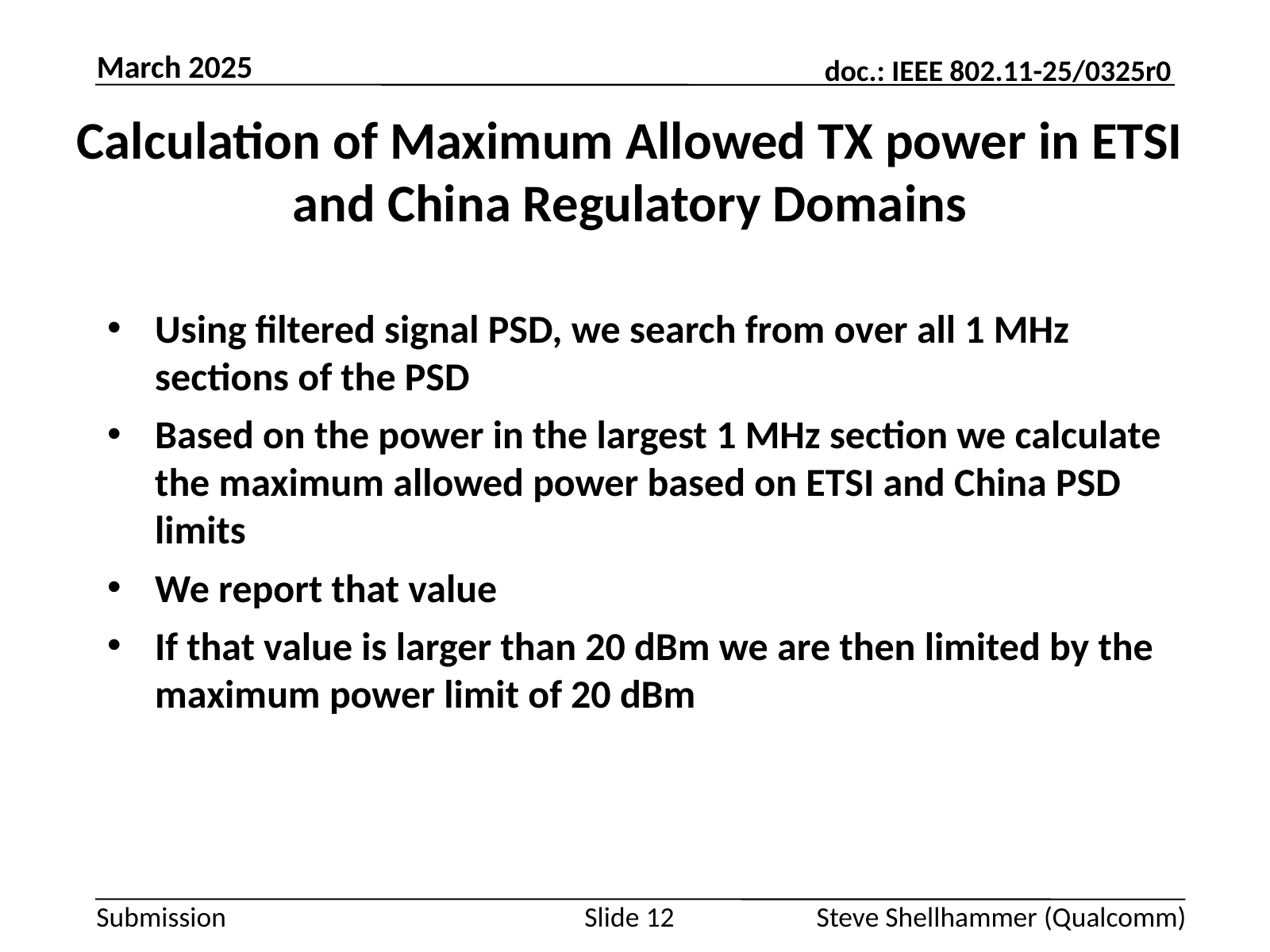

March 2025
# Calculation of Maximum Allowed TX power in ETSI and China Regulatory Domains
Using filtered signal PSD, we search from over all 1 MHz sections of the PSD
Based on the power in the largest 1 MHz section we calculate the maximum allowed power based on ETSI and China PSD limits
We report that value
If that value is larger than 20 dBm we are then limited by the maximum power limit of 20 dBm
Slide 12
Steve Shellhammer (Qualcomm)